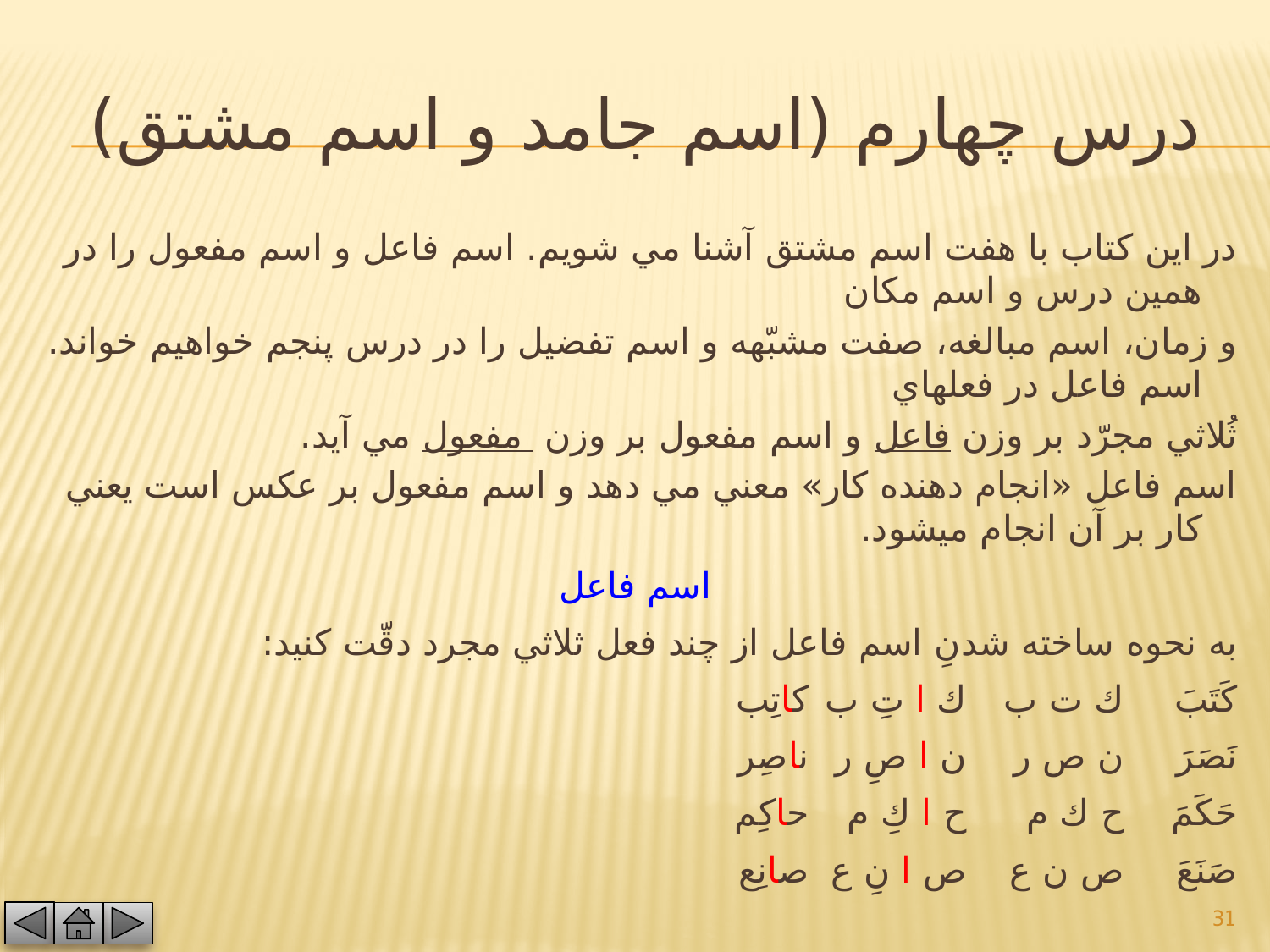

# درس چهارم (اسم جامد و اسم مشتق)
در اين كتاب با هفت اسم مشتق آشنا مي شويم. اسم فاعل و اسم مفعول را در همين درس و اسم مكان
و زمان، اسم مبالغه، صفت مشبّهه و اسم تفضيل را در درس پنجم خواهيم خواند. اسم فاعل در فعلهاي
ثُلاثي مجرّد بر وزن فاعل و اسم مفعول بر وزن  مفعول مي آيد.
اسم فاعل «انجام دهنده كار» معني مي دهد و اسم مفعول بر عكس است يعني كار بر آن انجام ميشود.
اسم فاعل
به نحوه ساخته شدنِ اسم فاعل از چند فعل ثلاثي مجرد دقّت كنيد:
كَتَبَ		ك ت ب 		ك ا تِ ب 		كاتِب
نَصَرَ		ن ص ر 		ن ا صِ ر 		ناصِر
حَكَمَ		ح ك م 		ح ا كِ م 		حاكِم
صَنَعَ		ص ن ع 		ص ا نِ ع		صانِع

31